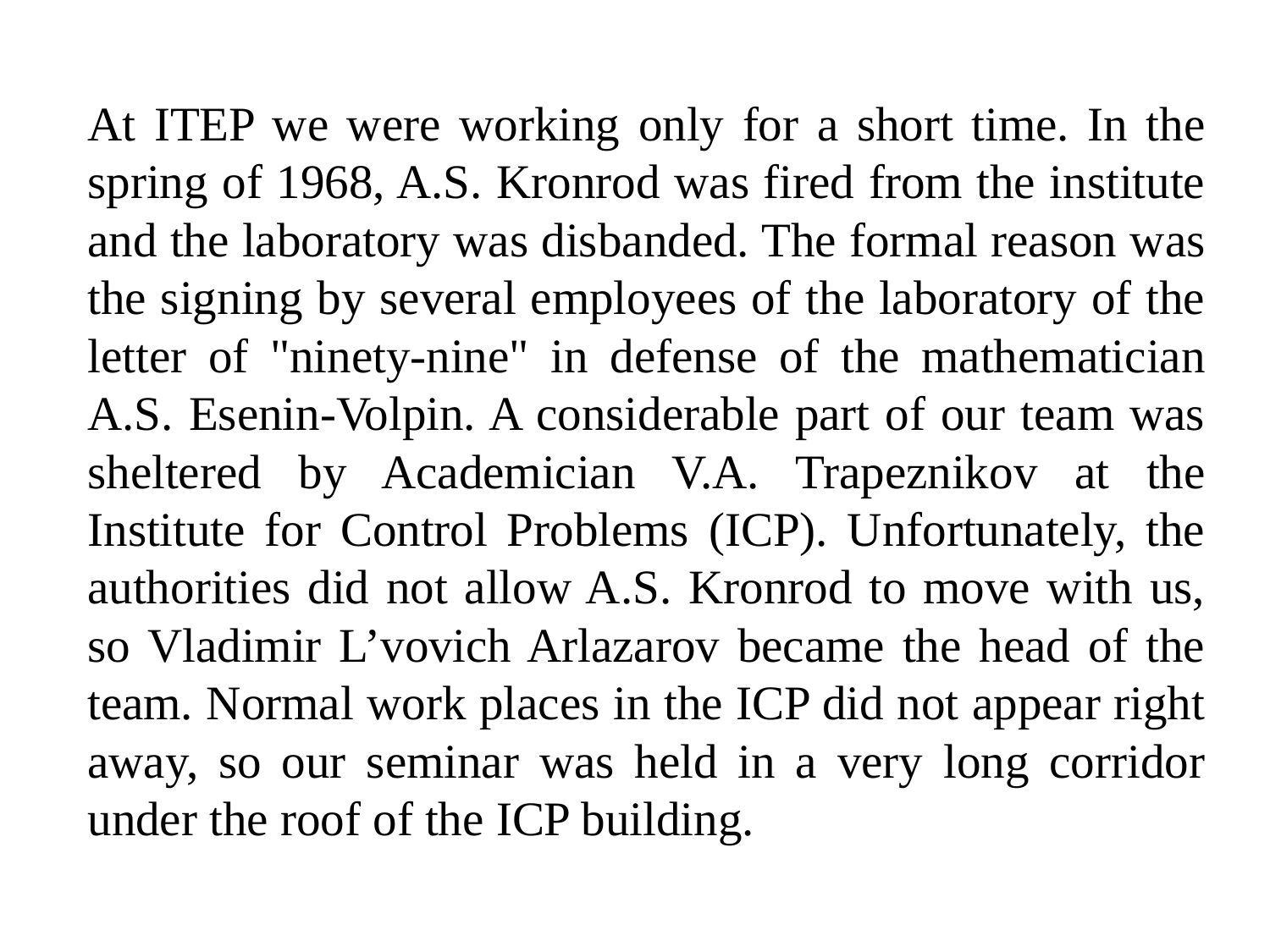

#
At ITEP we were working only for a short time. In the spring of 1968, A.S. Kronrod was fired from the institute and the laboratory was disbanded. The formal reason was the signing by several employees of the laboratory of the letter of "ninety-nine" in defense of the mathematician A.S. Esenin-Volpin. A considerable part of our team was sheltered by Academician V.A. Trapeznikov at the Institute for Control Problems (ICP). Unfortunately, the authorities did not allow A.S. Kronrod to move with us, so Vladimir L’vovich Arlazarov became the head of the team. Normal work places in the ICP did not appear right away, so our seminar was held in a very long corridor under the roof of the ICP building.